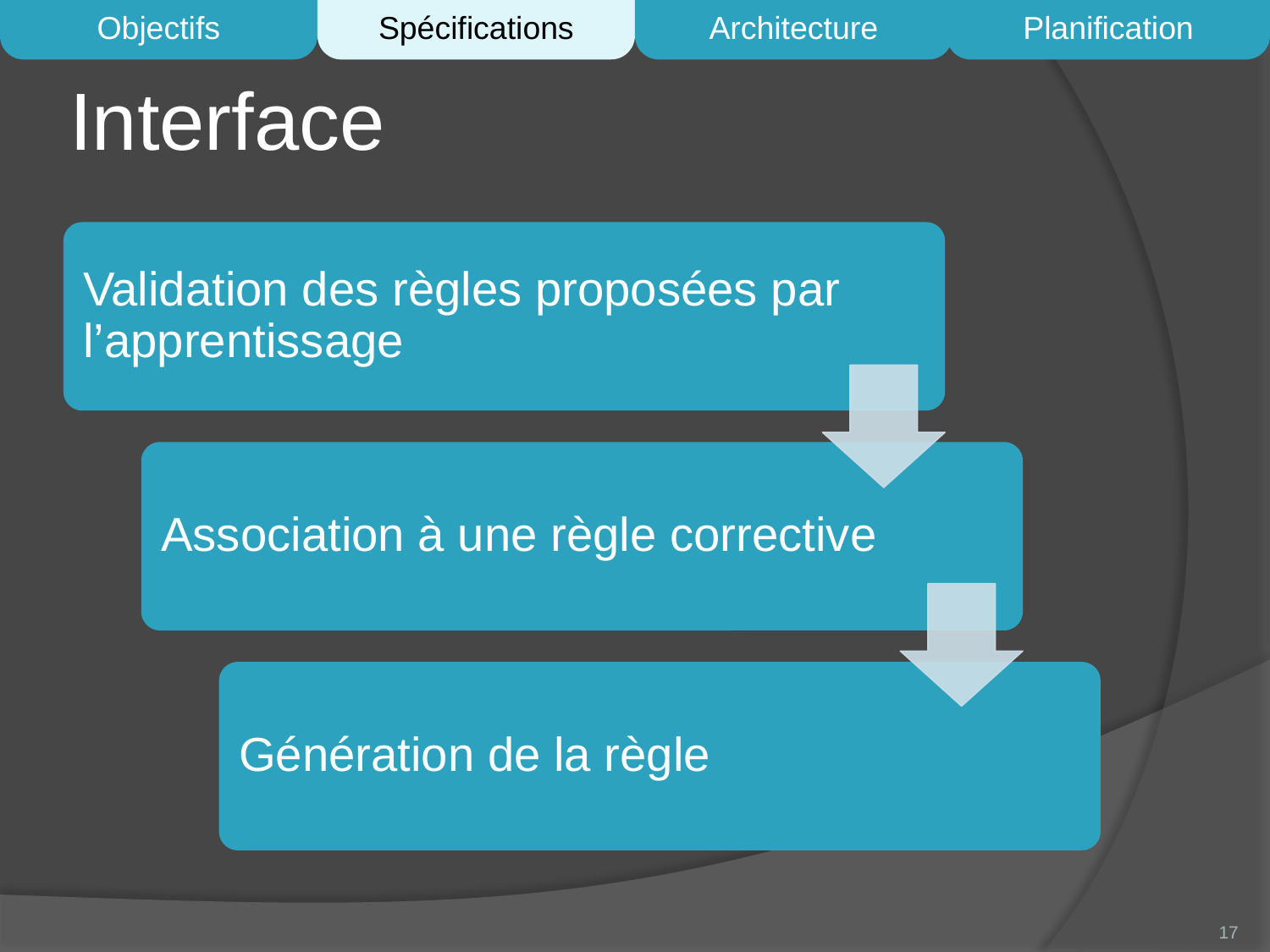

Objectifs
Spécifications
Architecture
Planification
# Interface
Validation des règles proposées par l’apprentissage
Association à une règle corrective
Génération de la règle

17